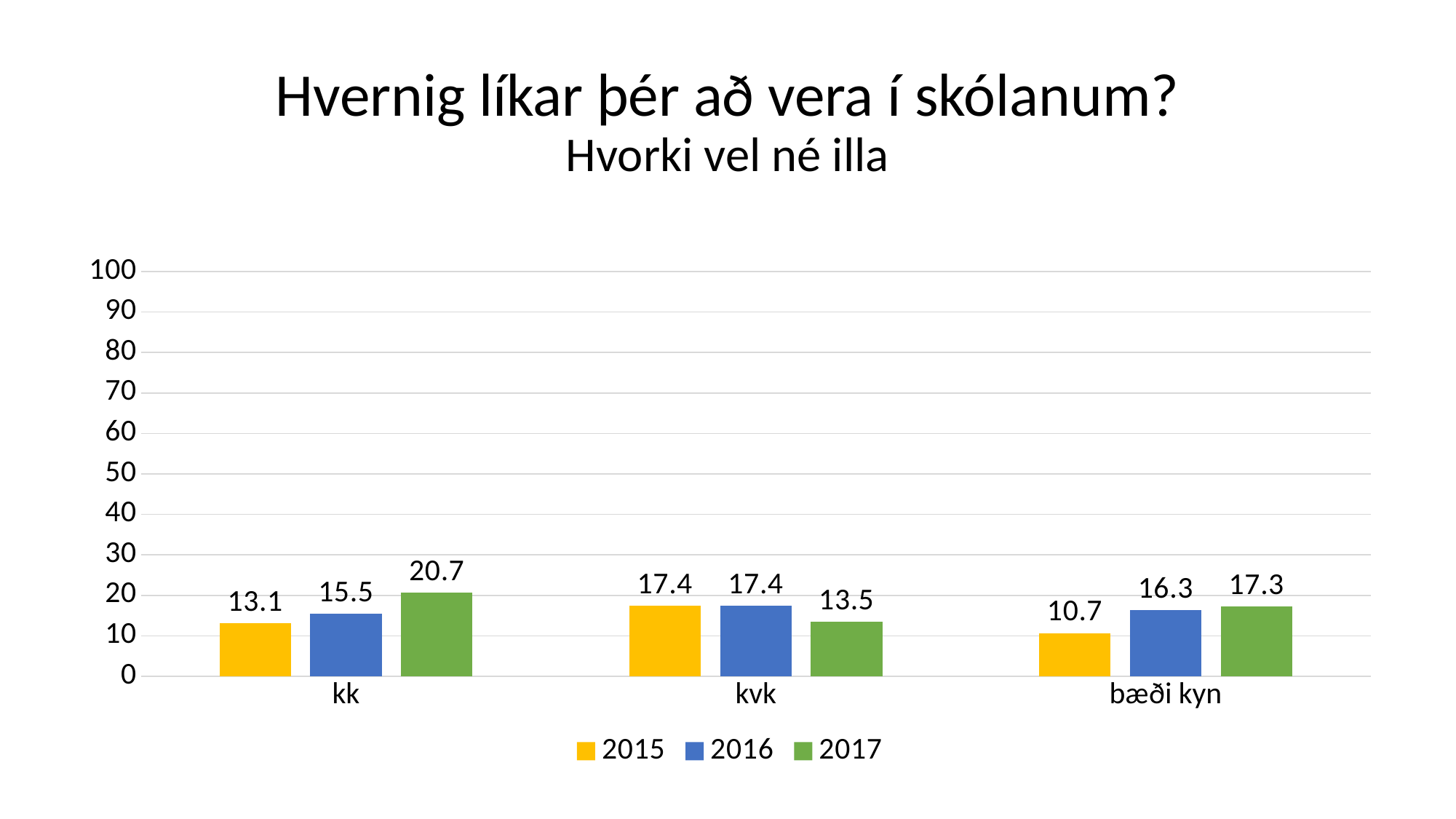

# Hvernig líkar þér að vera í skólanum? Hvorki vel né illa

[unsupported chart]